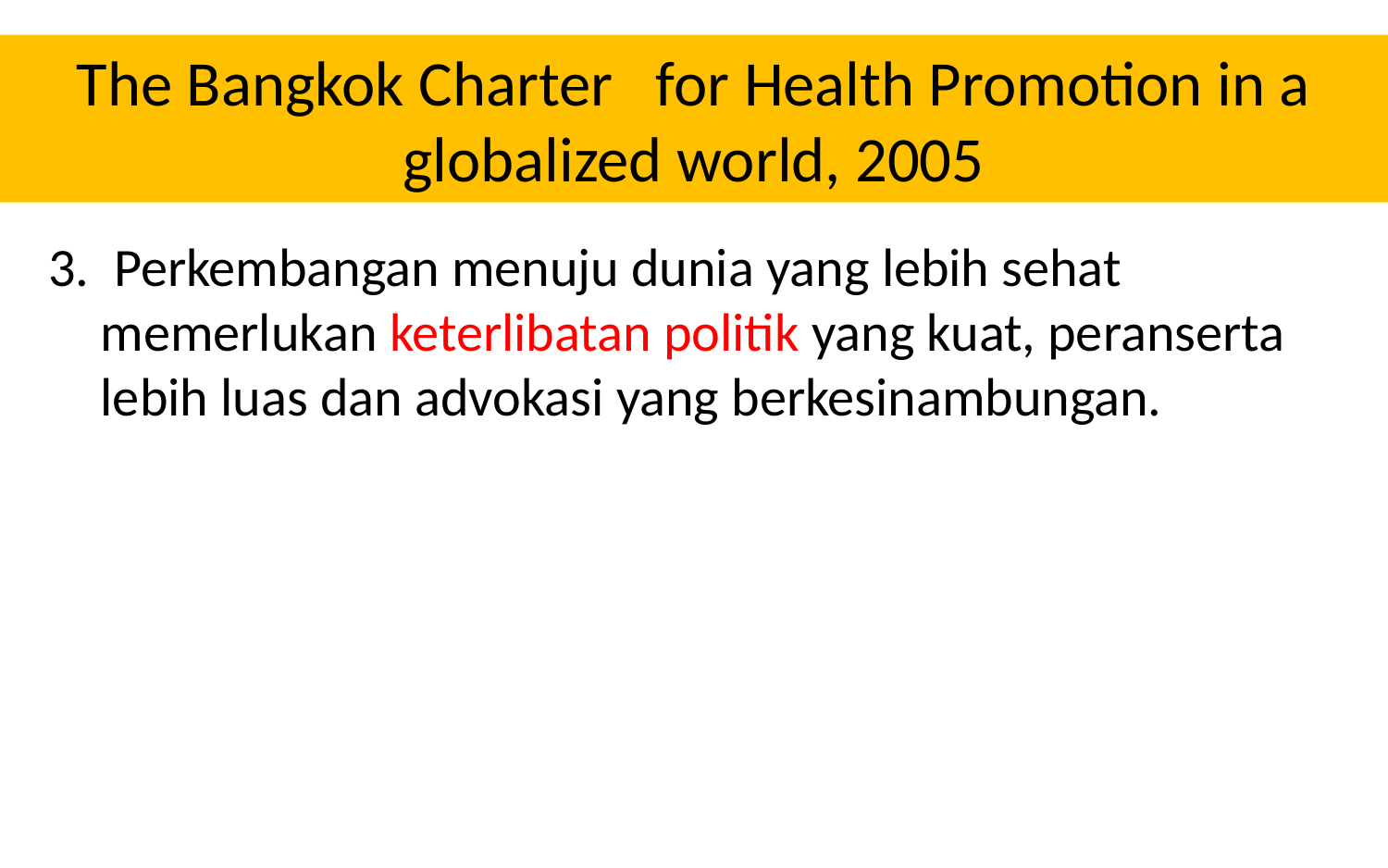

# The Bangkok Charter   for Health Promotion in a globalized world, 2005
3.  Perkembangan menuju dunia yang lebih sehat memerlukan keterlibatan politik yang kuat, peranserta lebih luas dan advokasi yang berkesinambungan.